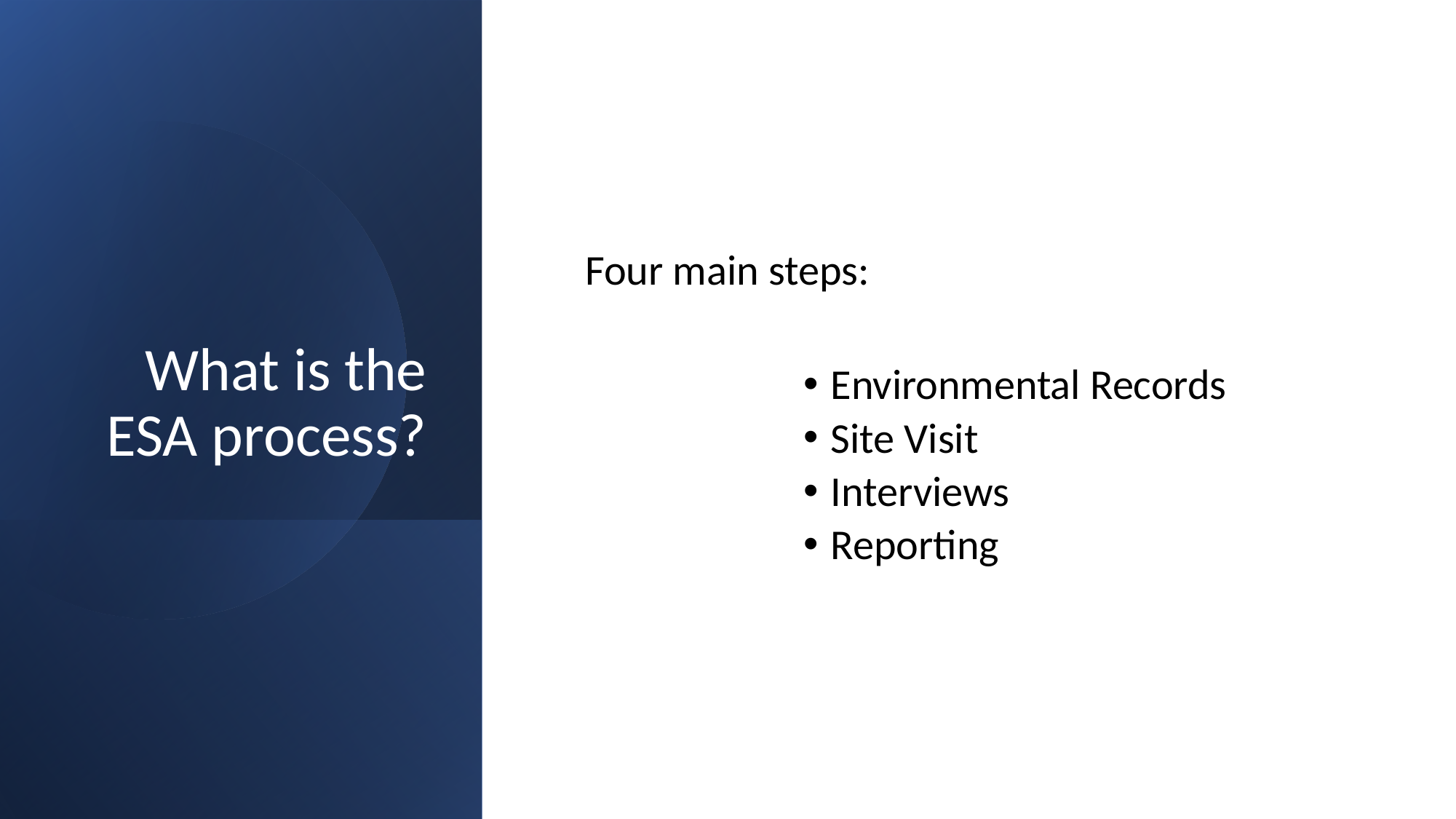

# What is the ESA process?
Four main steps:

Environmental Records
Site Visit
Interviews
Reporting